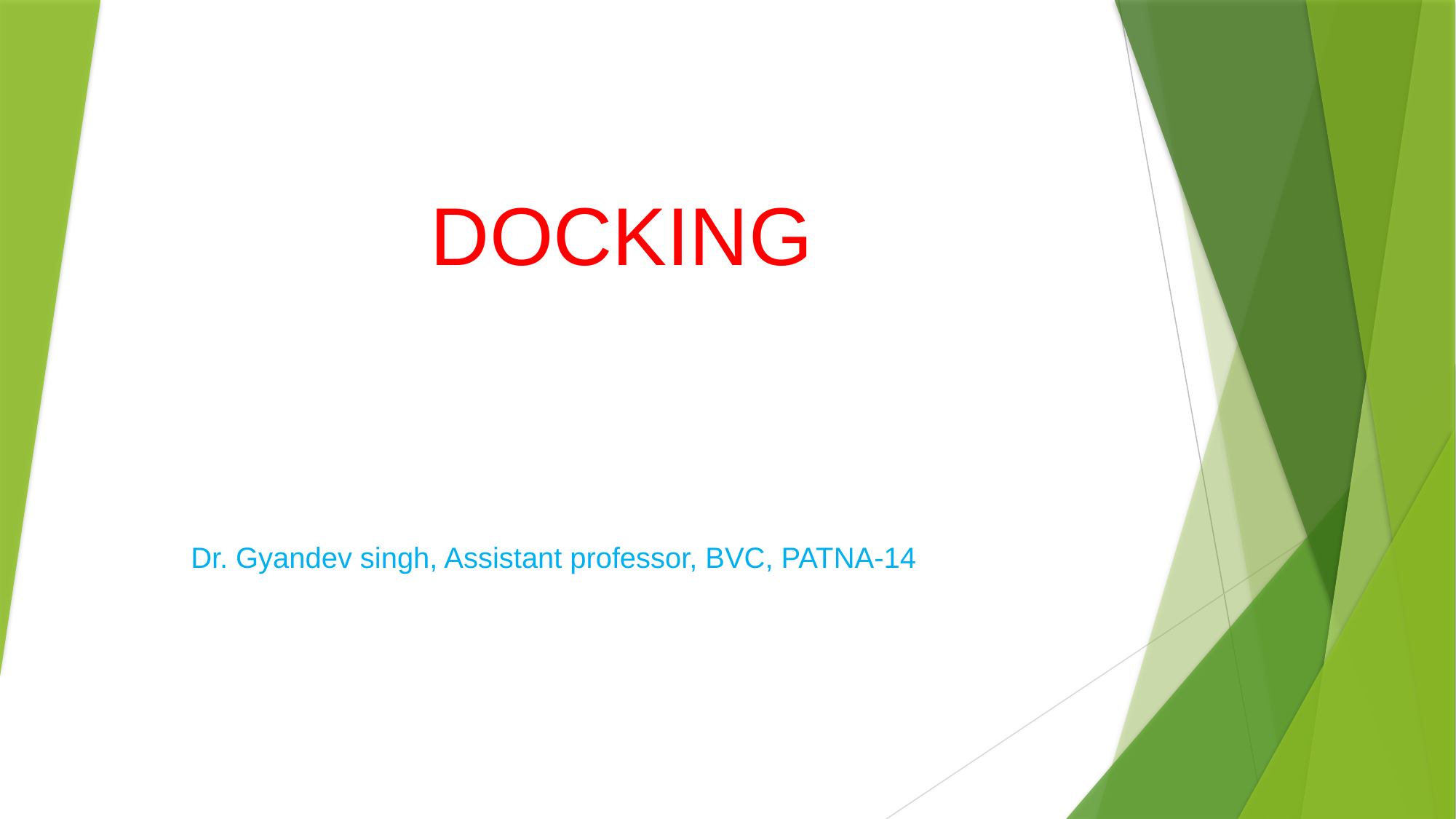

# DOCKING

Dr. Gyandev singh, Assistant professor, BVC, PATNA-14